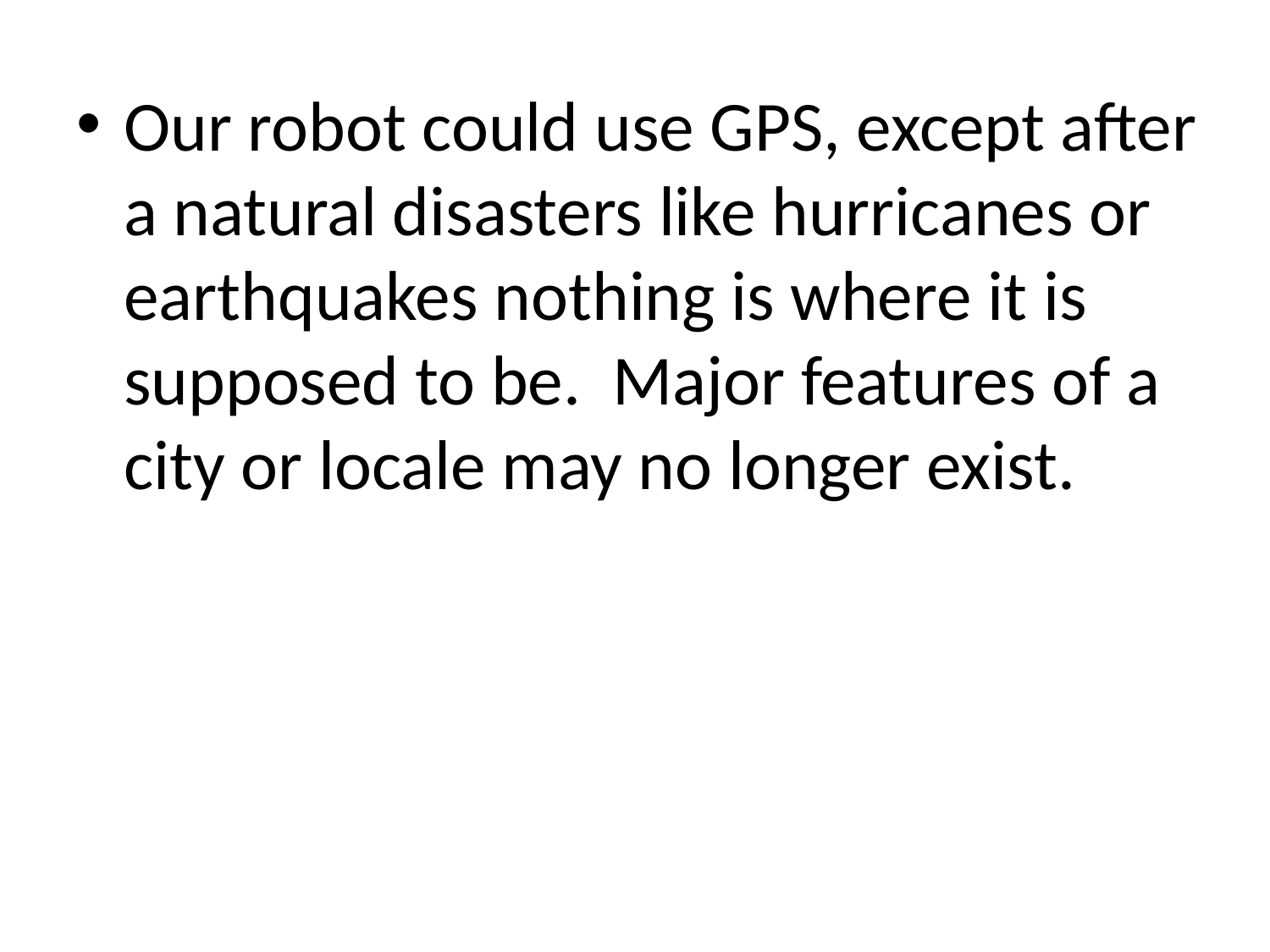

Our robot could use GPS, except after a natural disasters like hurricanes or earthquakes nothing is where it is supposed to be.  Major features of a city or locale may no longer exist.